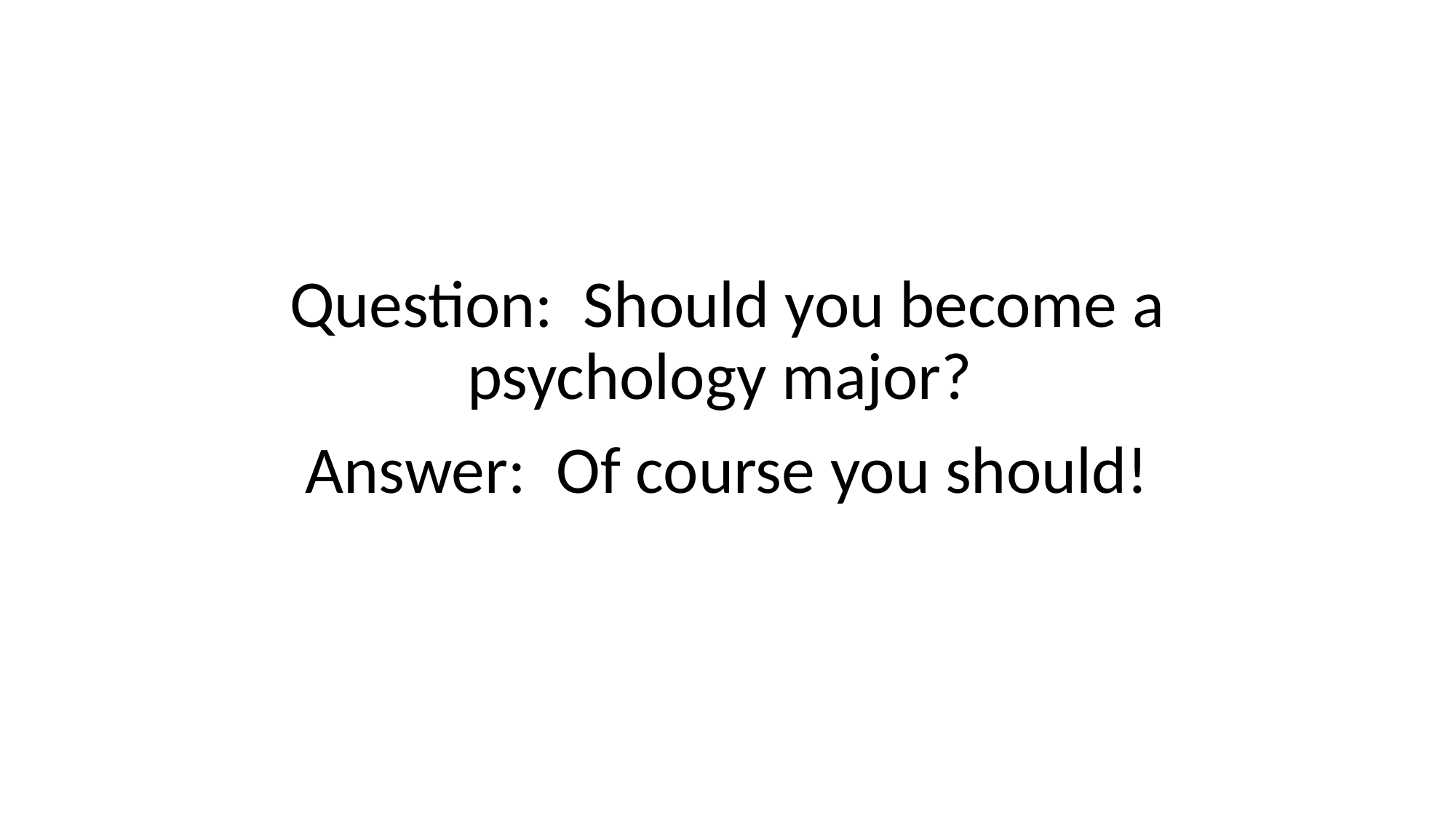

# Question:  Should you become a psychology major?
Answer:  Of course you should!